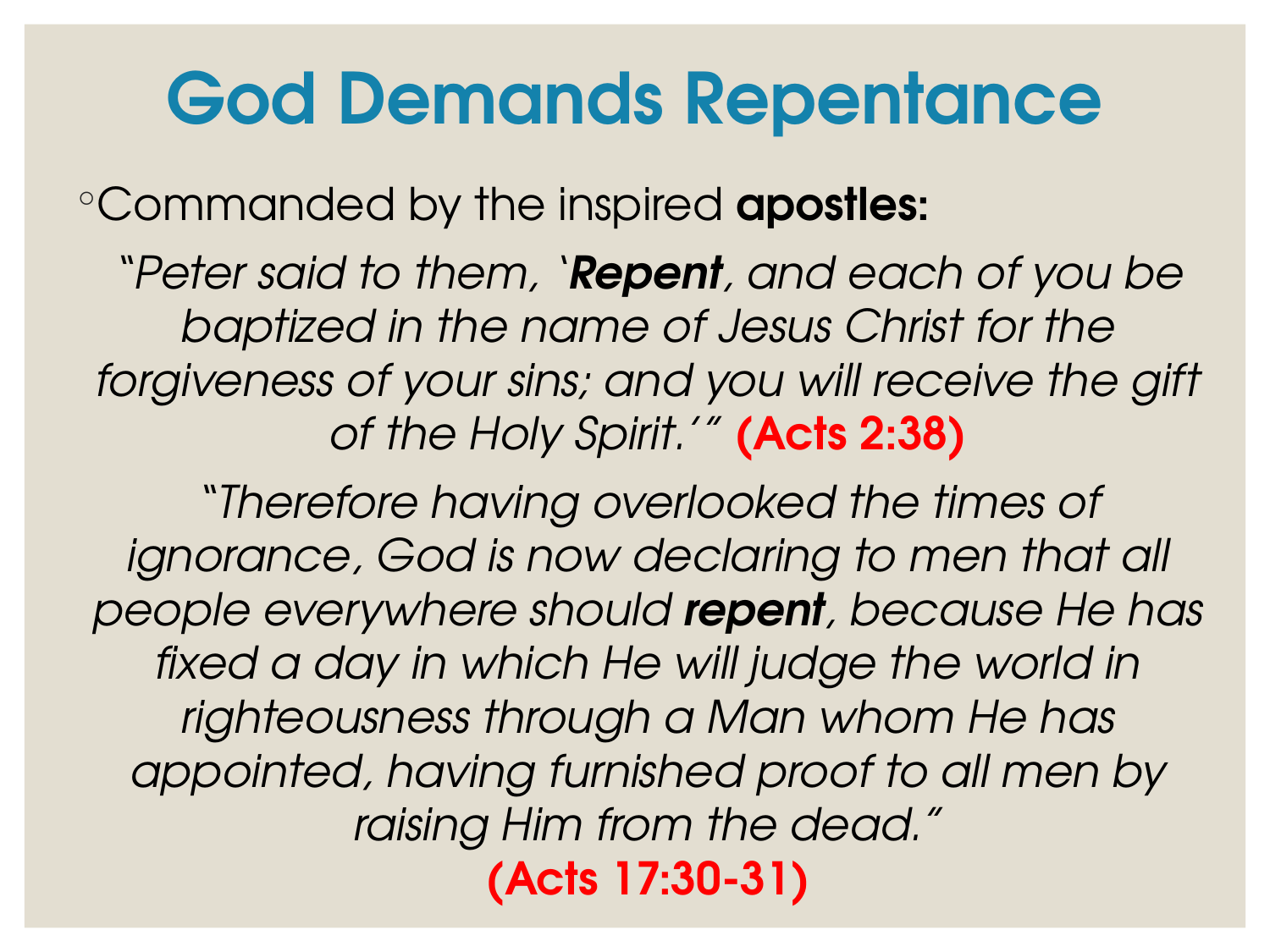

# God Demands Repentance
Commanded by the inspired apostles:
“Peter said to them, ‘Repent, and each of you be baptized in the name of Jesus Christ for the forgiveness of your sins; and you will receive the gift of the Holy Spirit.’” (Acts 2:38)
“Therefore having overlooked the times of ignorance, God is now declaring to men that all people everywhere should repent, because He has fixed a day in which He will judge the world in righteousness through a Man whom He has appointed, having furnished proof to all men by raising Him from the dead.”
(Acts 17:30-31)